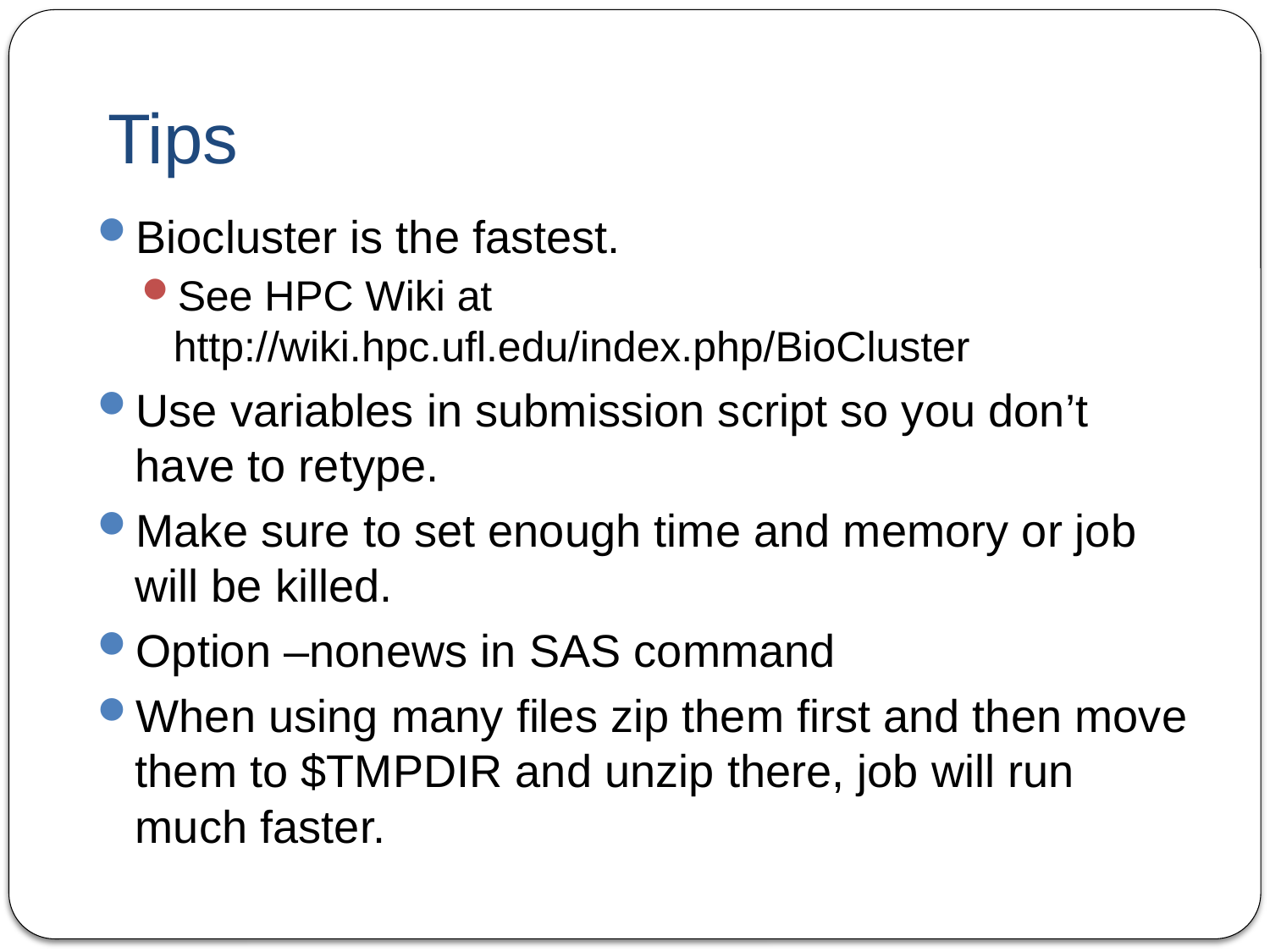

# Tips
Biocluster is the fastest.
See HPC Wiki at http://wiki.hpc.ufl.edu/index.php/BioCluster
Use variables in submission script so you don’t have to retype.
Make sure to set enough time and memory or job will be killed.
Option –nonews in SAS command
When using many files zip them first and then move them to $TMPDIR and unzip there, job will run much faster.